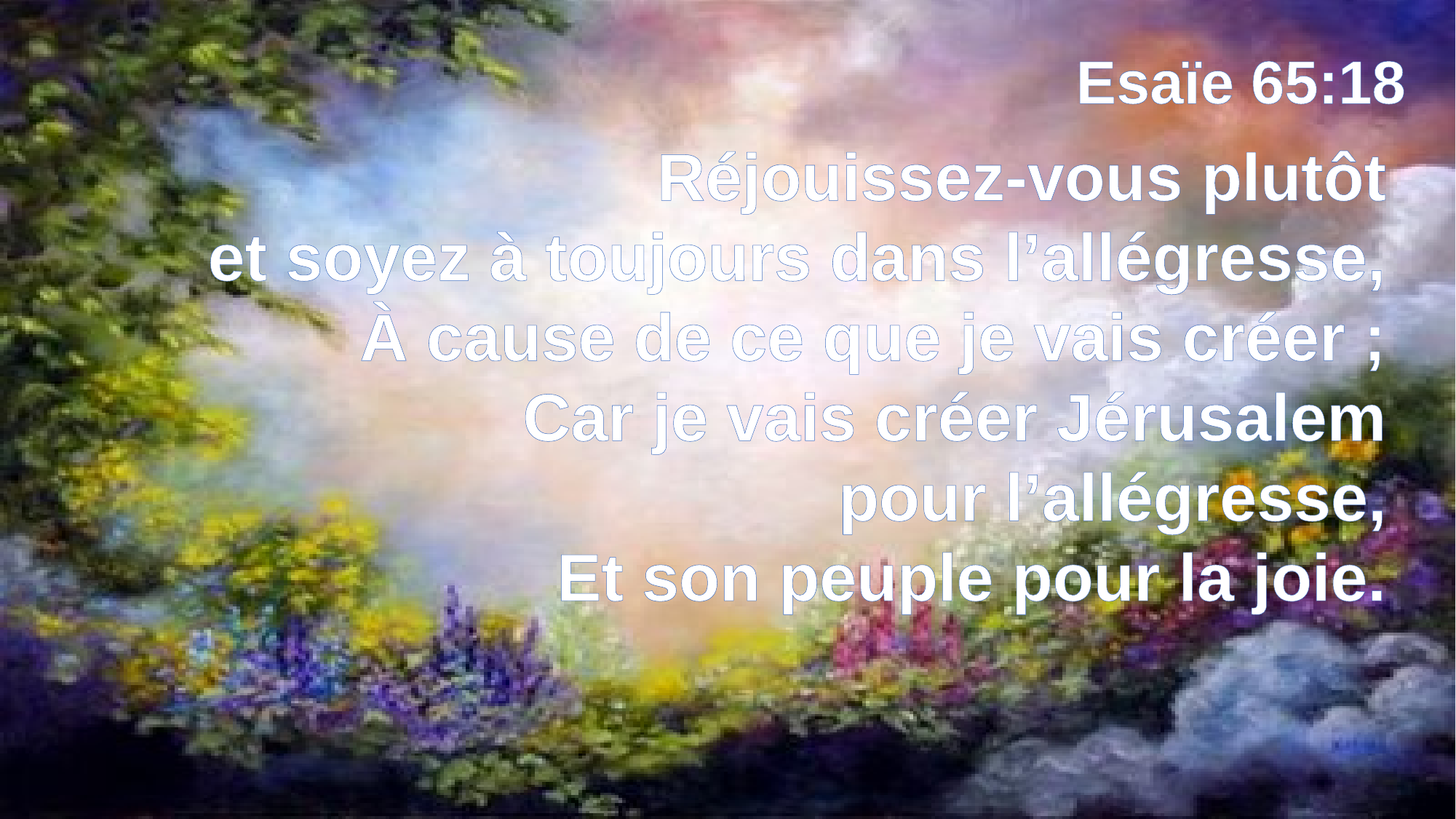

Esaïe 65:18

Réjouissez-vous plutôt
et soyez à toujours dans l’allégresse,
À cause de ce que je vais créer ;
Car je vais créer Jérusalem
pour l’allégresse,
Et son peuple pour la joie.